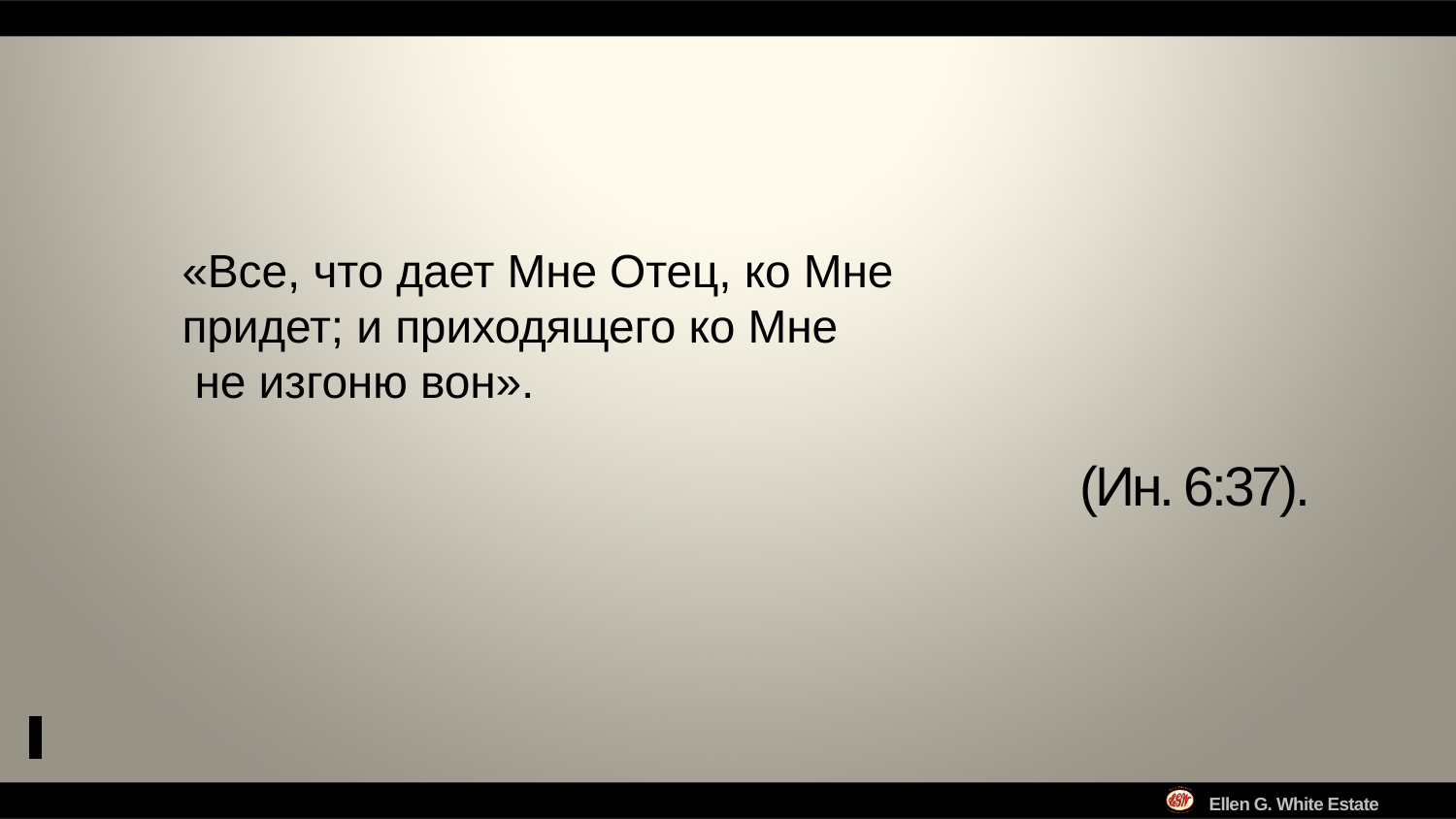

«Все, что дает Мне Отец, ко Мне
придет; и приходящего ко Мне
 не изгоню вон».
(Ин. 6:37).